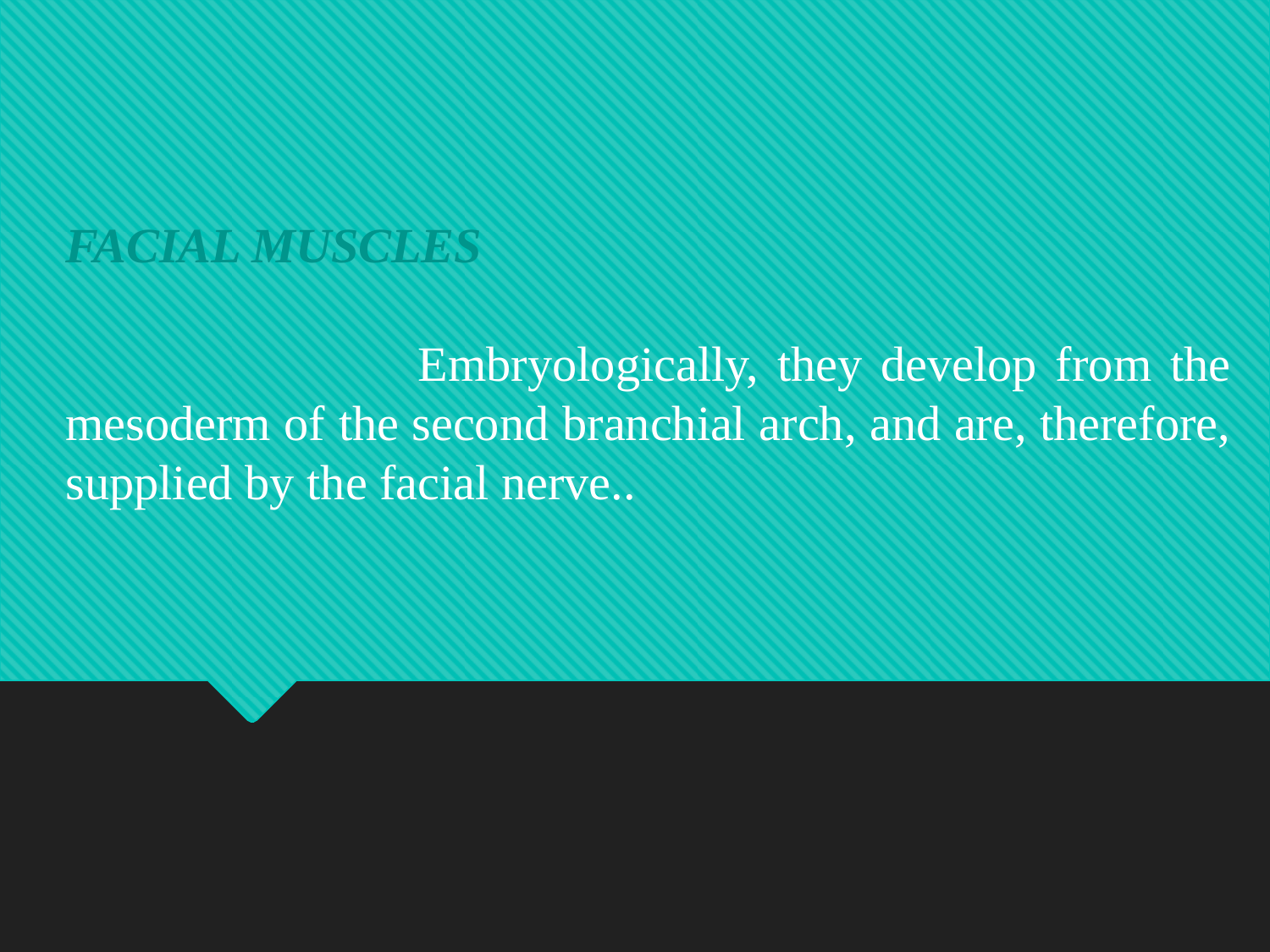

FACIAL MUSCLES

                   Embryologically, they develop from the mesoderm of the second branchial arch, and are, therefore, supplied by the facial nerve..